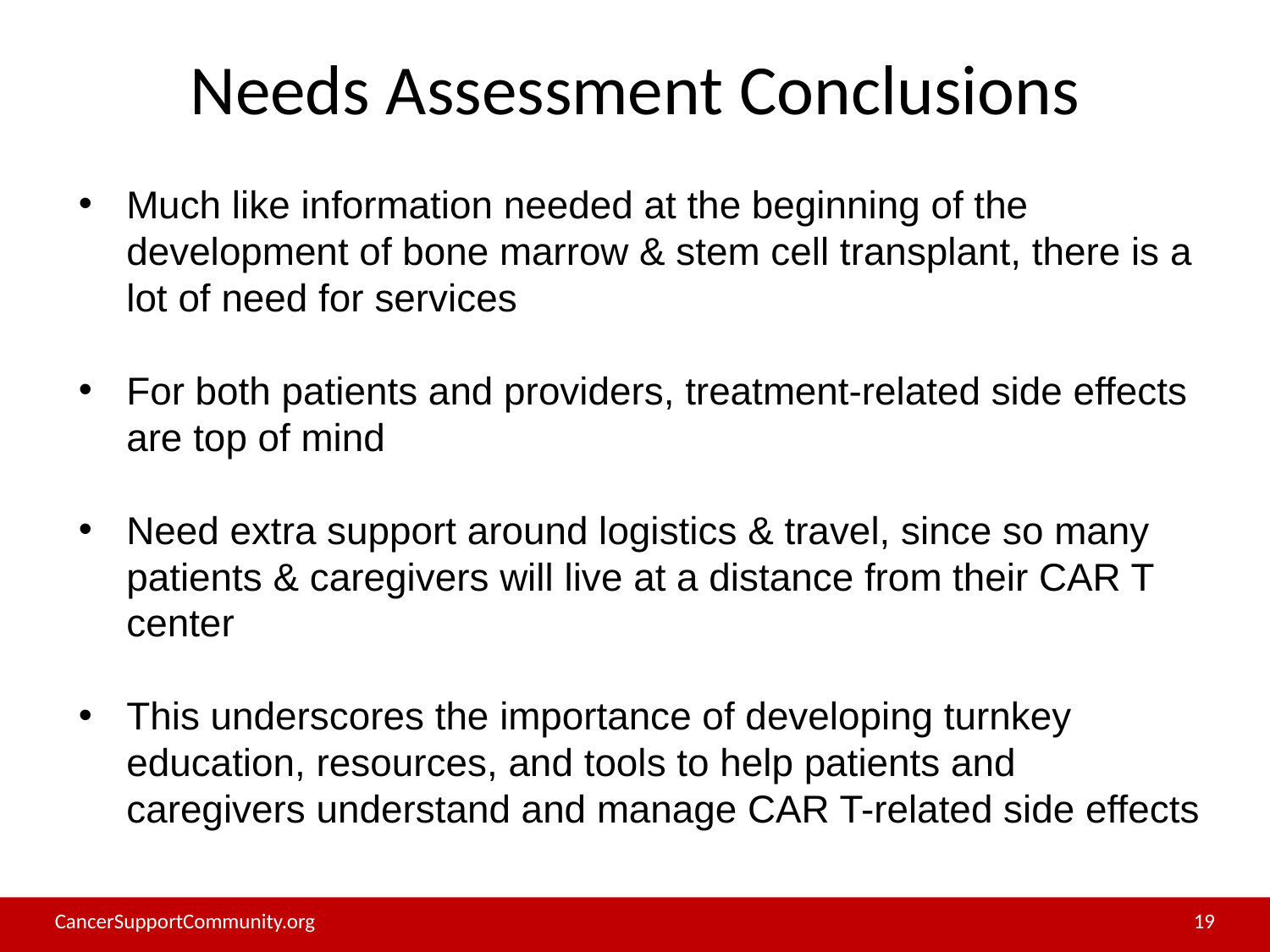

# Needs Assessment Conclusions

Much like information needed at the beginning of the development of bone marrow & stem cell transplant, there is a lot of need for services

For both patients and providers, treatment-related side effects are top of mind

Need extra support around logistics & travel, since so many patients & caregivers will live at a distance from their CAR T center

This underscores the importance of developing turnkey education, resources, and tools to help patients and caregivers understand and manage CAR T-related side effects